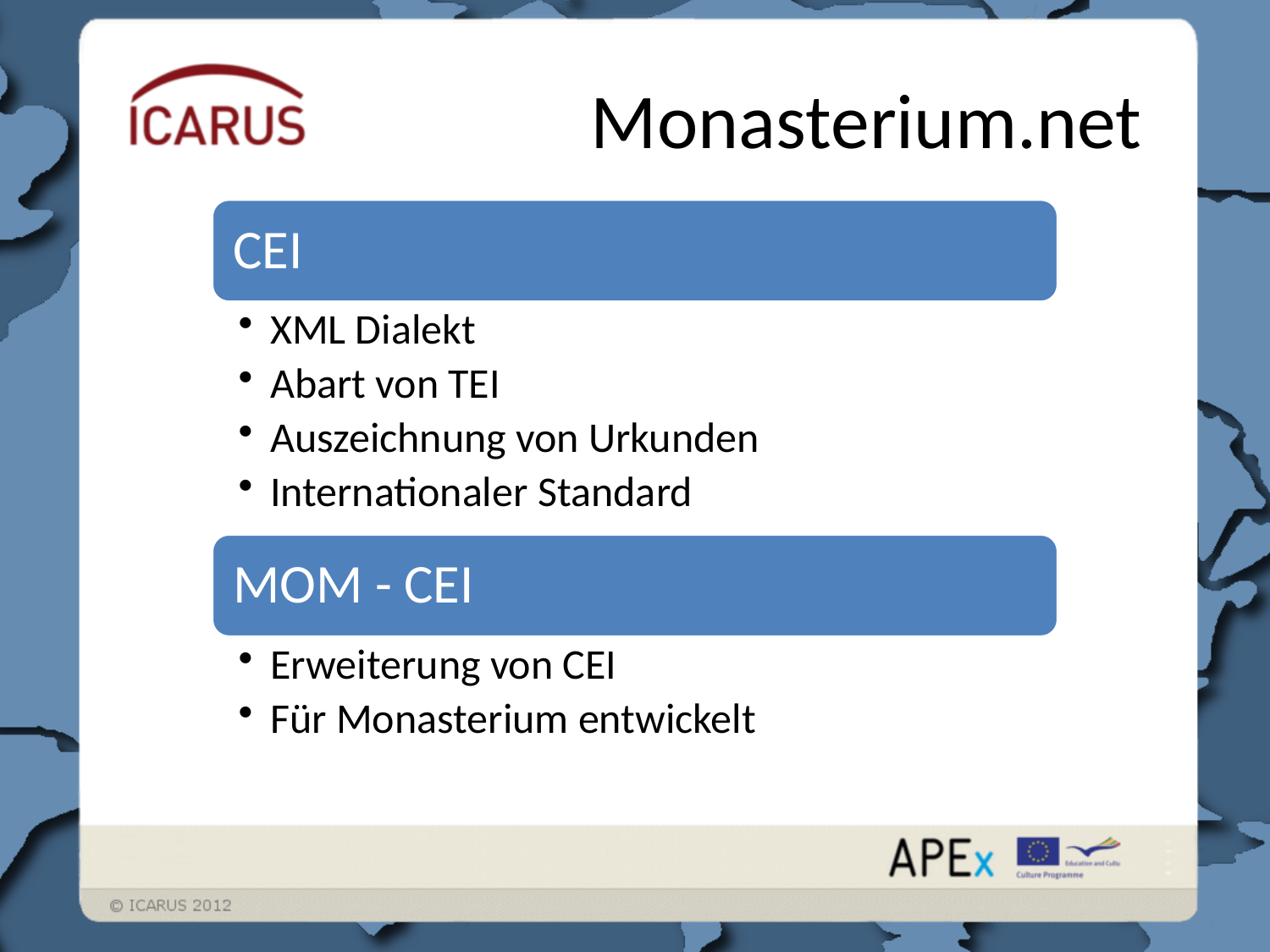

# Monasterium.net
CEI
XML Dialekt
Abart von TEI
Auszeichnung von Urkunden
Internationaler Standard
MOM - CEI
Erweiterung von CEI
Für Monasterium entwickelt